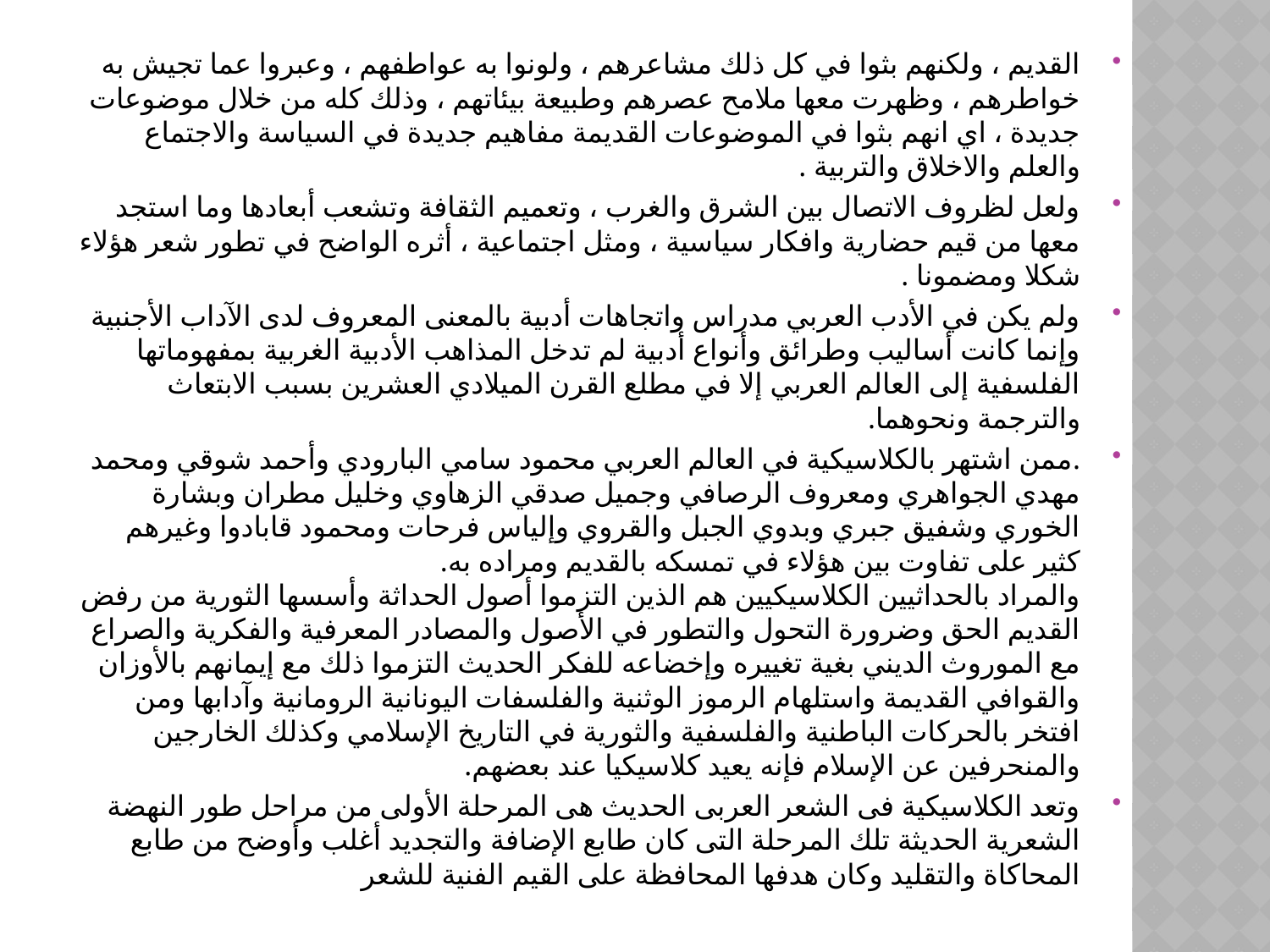

القديم ، ولكنهم بثوا في كل ذلك مشاعرهم ، ولونوا به عواطفهم ، وعبروا عما تجيش به خواطرهم ، وظهرت معها ملامح عصرهم وطبيعة بيئاتهم ، وذلك كله من خلال موضوعات جديدة ، اي انهم بثوا في الموضوعات القديمة مفاهيم جديدة في السياسة والاجتماع والعلم والاخلاق والتربية .
ولعل لظروف الاتصال بين الشرق والغرب ، وتعميم الثقافة وتشعب أبعادها وما استجد معها من قيم حضارية وافكار سياسية ، ومثل اجتماعية ، أثره الواضح في تطور شعر هؤلاء شكلا ومضمونا .
ولم يكن في الأدب العربي مدراس واتجاهات أدبية بالمعنى المعروف لدى الآداب الأجنبية وإنما كانت أساليب وطرائق وأنواع أدبية لم تدخل المذاهب الأدبية الغربية بمفهوماتها الفلسفية إلى العالم العربي إلا في مطلع القرن الميلادي العشرين بسبب الابتعاث والترجمة ونحوهما.
.ممن اشتهر بالكلاسيكية في العالم العربي محمود سامي البارودي وأحمد شوقي ومحمد مهدي الجواهري ومعروف الرصافي وجميل صدقي الزهاوي وخليل مطران وبشارة الخوري وشفيق جبري وبدوي الجبل والقروي وإلياس فرحات ومحمود قابادوا وغيرهم كثير على تفاوت بين هؤلاء في تمسكه بالقديم ومراده به.
والمراد بالحداثيين الكلاسيكيين هم الذين التزموا أصول الحداثة وأسسها الثورية من رفض القديم الحق وضرورة التحول والتطور في الأصول والمصادر المعرفية والفكرية والصراع مع الموروث الديني بغية تغييره وإخضاعه للفكر الحديث التزموا ذلك مع إيمانهم بالأوزان والقوافي القديمة واستلهام الرموز الوثنية والفلسفات اليونانية الرومانية وآدابها ومن افتخر بالحركات الباطنية والفلسفية والثورية في التاريخ الإسلامي وكذلك الخارجين والمنحرفين عن الإسلام فإنه يعيد كلاسيكيا عند بعضهم.
وتعد الكلاسيكية فى الشعر العربى الحديث هى المرحلة الأولى من مراحل طور النهضة الشعرية الحديثة تلك المرحلة التى كان طابع الإضافة والتجديد أغلب وأوضح من طابع المحاكاة والتقليد وكان هدفها المحافظة على القيم الفنية للشعر
#